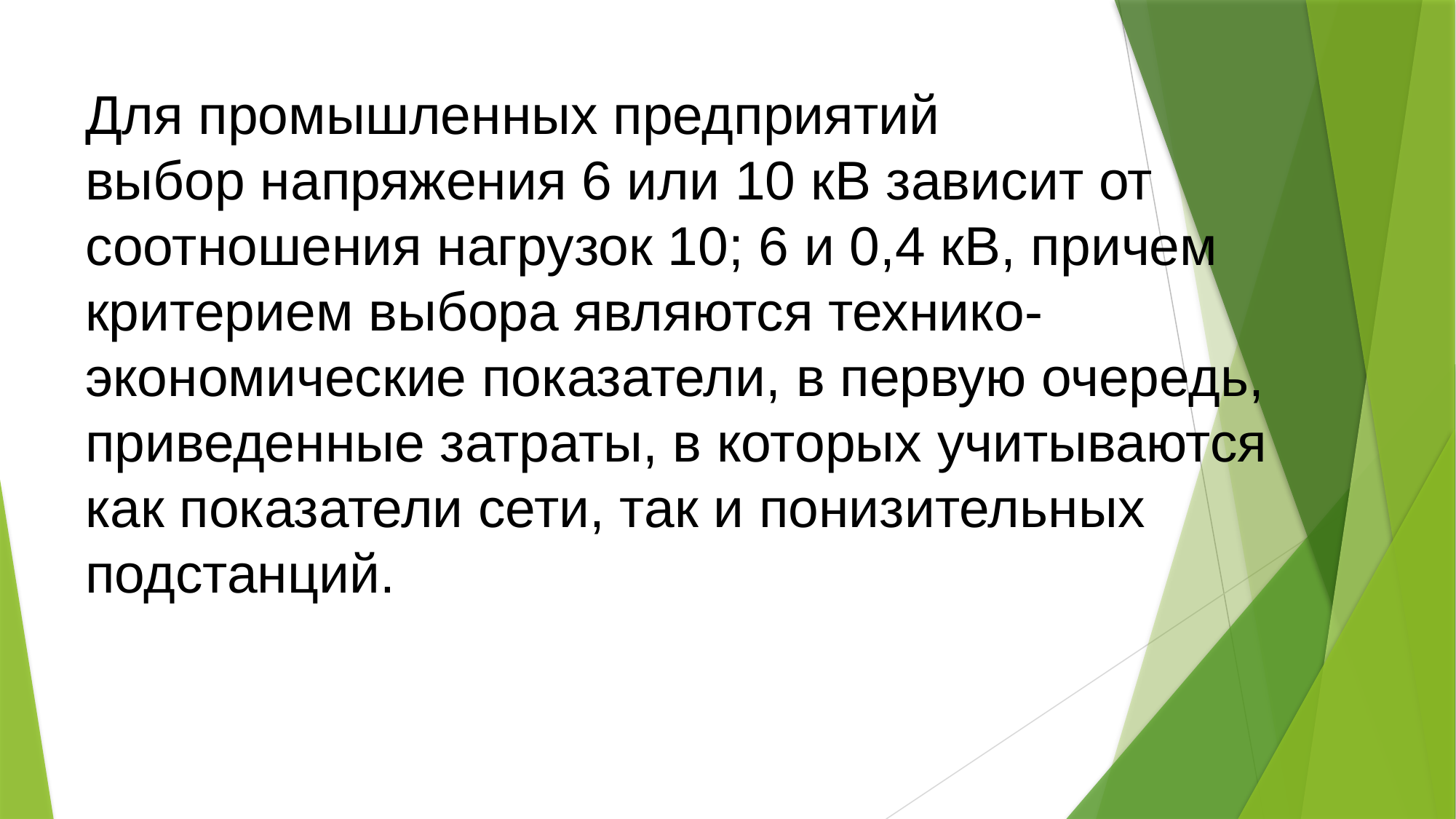

Для промышленных предприятий
выбор напряжения 6 или 10 кВ зависит от соотношения нагрузок 10; 6 и 0,4 кВ, причем критерием выбора являются технико-экономические показатели, в первую очередь, приведенные затраты, в которых учитываются как показатели сети, так и понизительных подстанций.